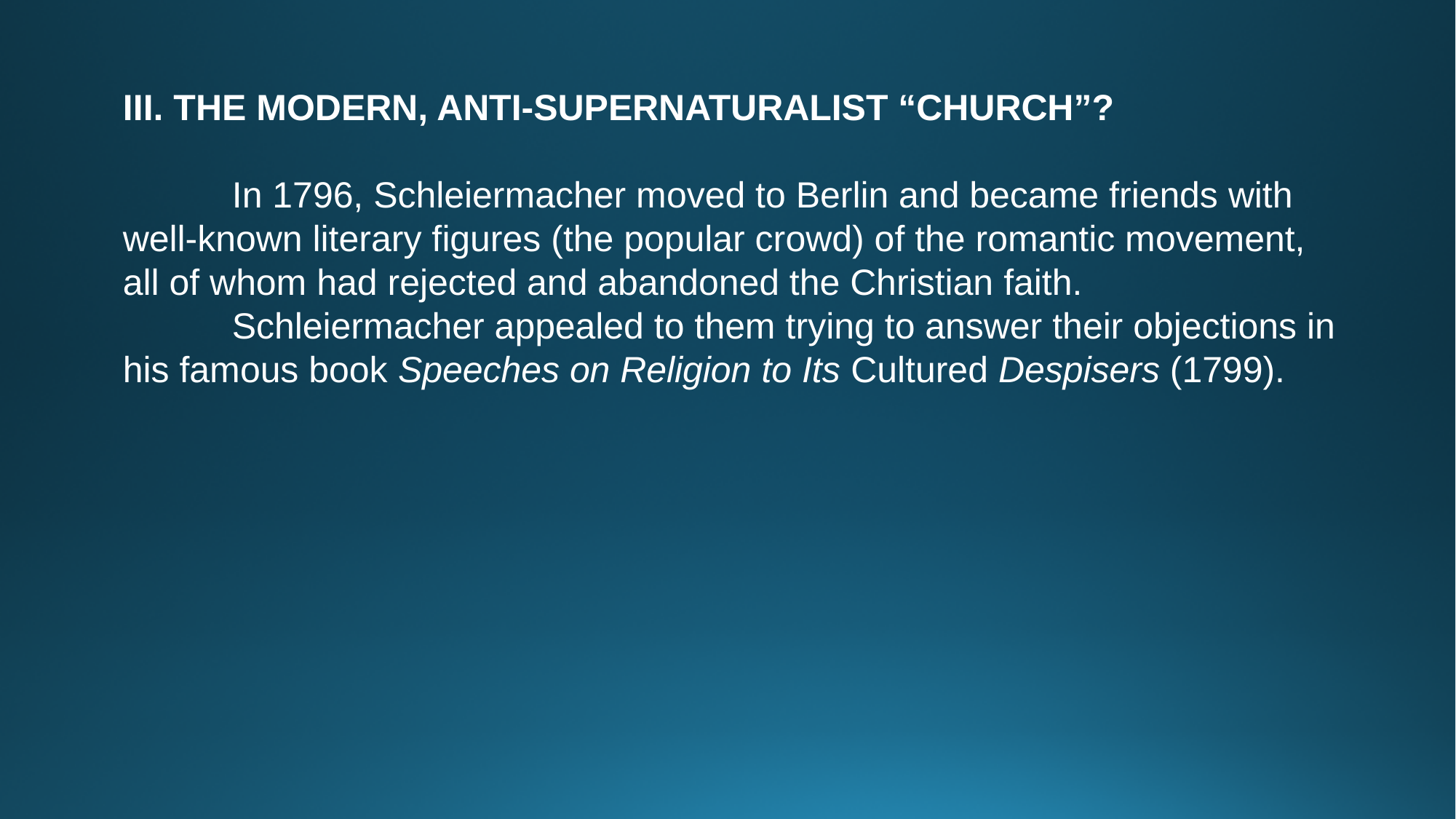

III. THE MODERN, ANTI-SUPERNATURALIST “CHURCH”?

	In 1796, Schleiermacher moved to Berlin and became friends with well-known literary figures (the popular crowd) of the romantic movement, all of whom had rejected and abandoned the Christian faith.
	Schleiermacher appealed to them trying to answer their objections in his famous book Speeches on Religion to Its Cultured Despisers (1799).